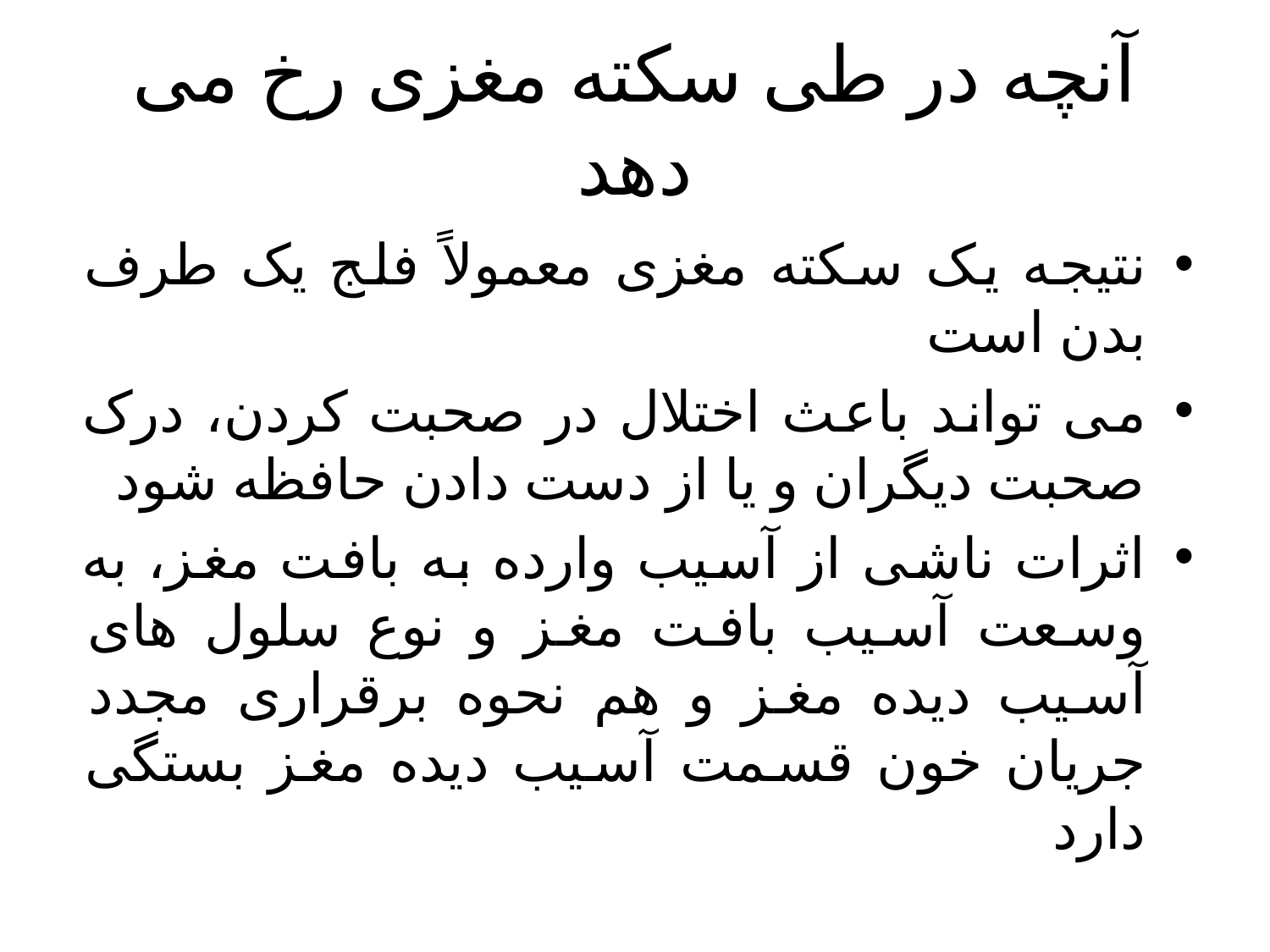

# آنچه در طی سکته مغزی رخ می دهد
نتیجه یک سکته مغزی معمولاً فلج یک طرف بدن است
می تواند باعث اختلال در صحبت کردن، درک صحبت دیگران و یا از دست دادن حافظه شود
اثرات ناشی از آسیب وارده به بافت مغز، به وسعت آسیب بافت مغز و نوع سلول های آسیب دیده مغز و هم نحوه برقراری مجدد جریان خون قسمت آسیب دیده مغز بستگی دارد